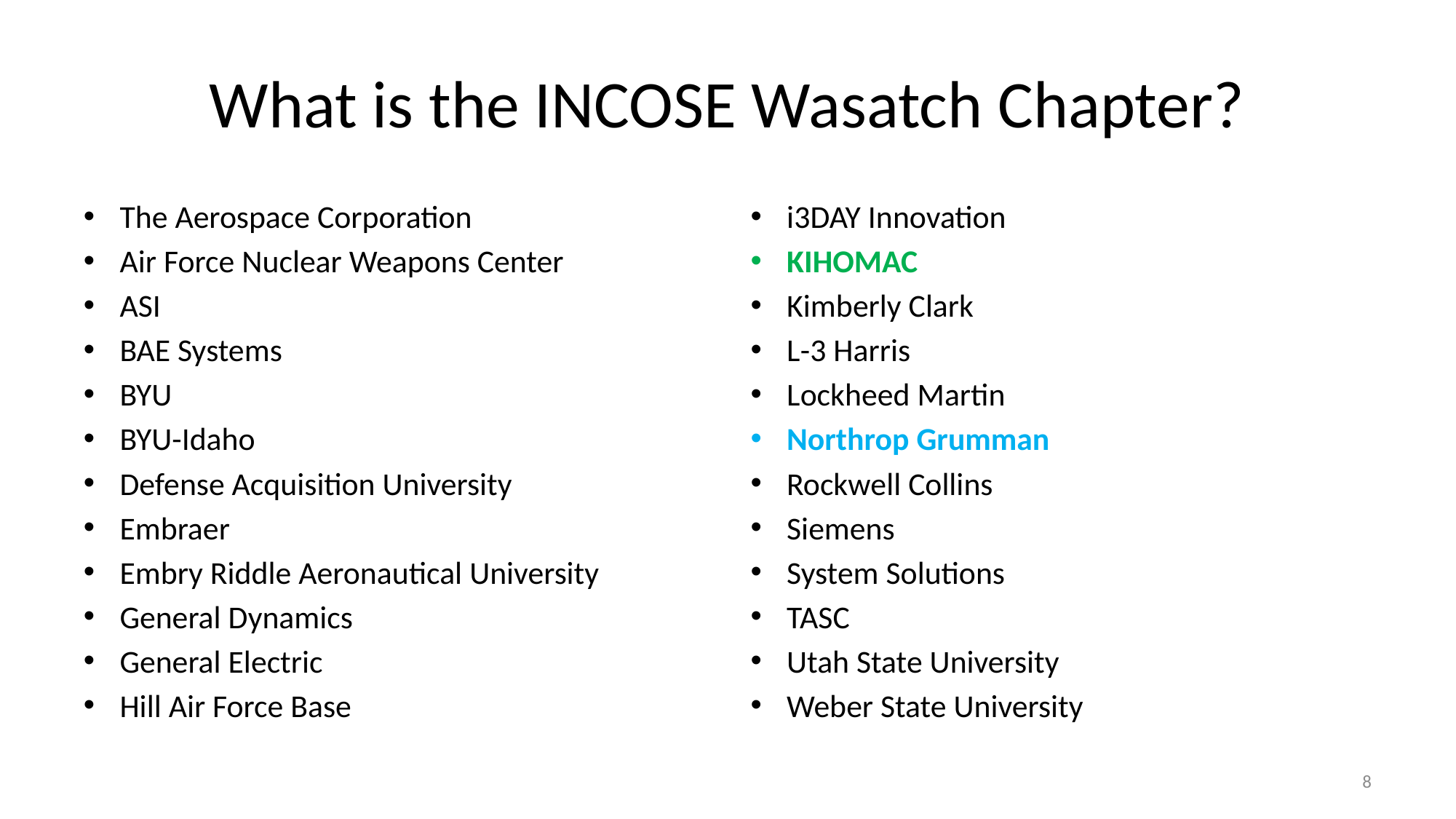

# What is the INCOSE Wasatch Chapter?
The Aerospace Corporation
Air Force Nuclear Weapons Center
ASI
BAE Systems
BYU
BYU-Idaho
Defense Acquisition University
Embraer
Embry Riddle Aeronautical University
General Dynamics
General Electric
Hill Air Force Base
i3DAY Innovation
KIHOMAC
Kimberly Clark
L-3 Harris
Lockheed Martin
Northrop Grumman
Rockwell Collins
Siemens
System Solutions
TASC
Utah State University
Weber State University
8